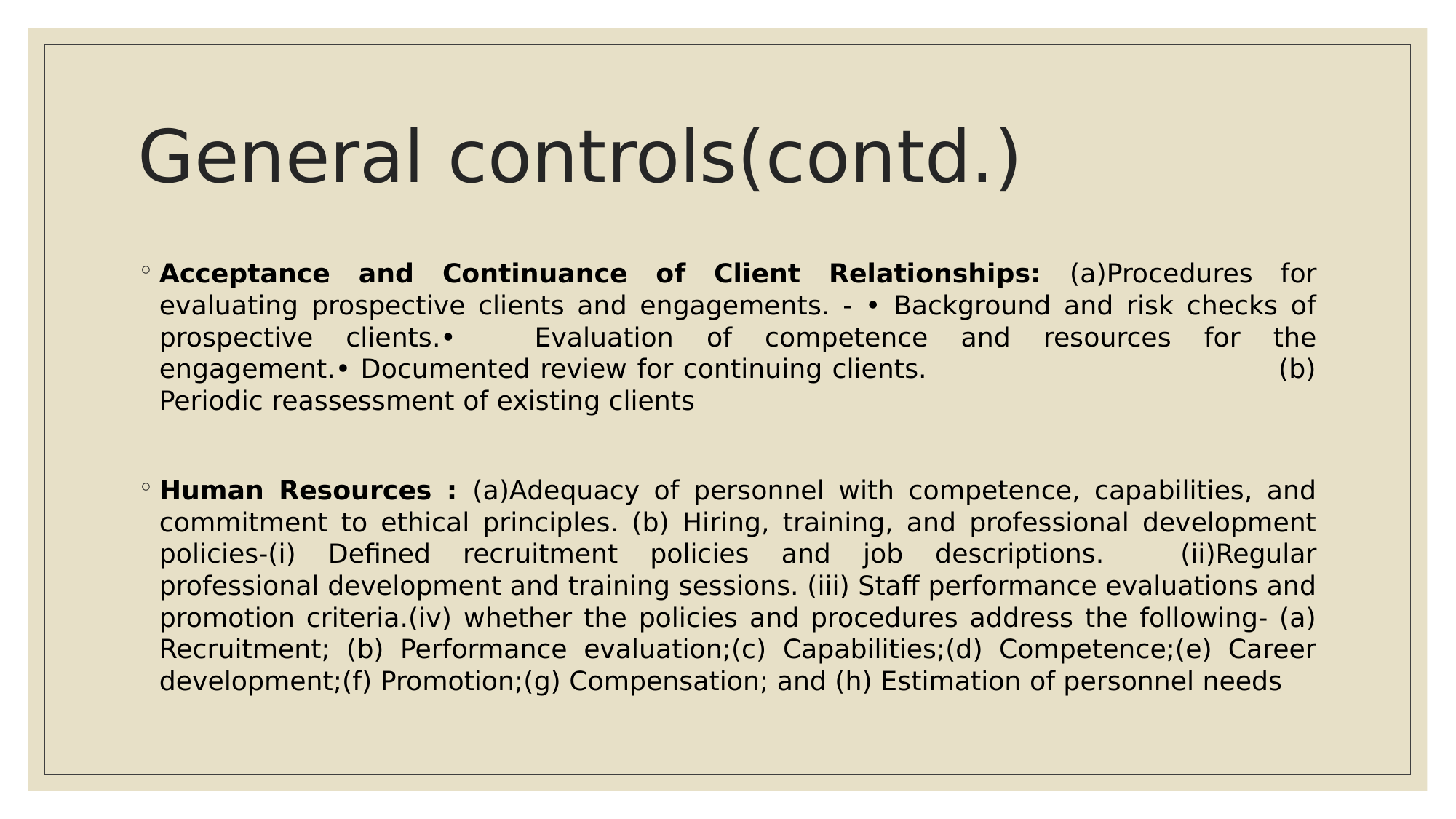

# General controls(contd.)
Acceptance and Continuance of Client Relationships: (a)Procedures for evaluating prospective clients and engagements. - • Background and risk checks of prospective clients.•	 Evaluation of competence and resources for the engagement.• Documented review for continuing clients.                                    (b) Periodic reassessment of existing clients

Human Resources : (a)Adequacy of personnel with competence, capabilities, and commitment to ethical principles. (b) Hiring, training, and professional development policies-(i) Defined recruitment policies and job descriptions.	 (ii)Regular professional development and training sessions. (iii) Staff performance evaluations and promotion criteria.(iv) whether the policies and procedures address the following- (a) Recruitment; (b) Performance evaluation;(c) Capabilities;(d) Competence;(e) Career development;(f) Promotion;(g) Compensation; and (h) Estimation of personnel needs